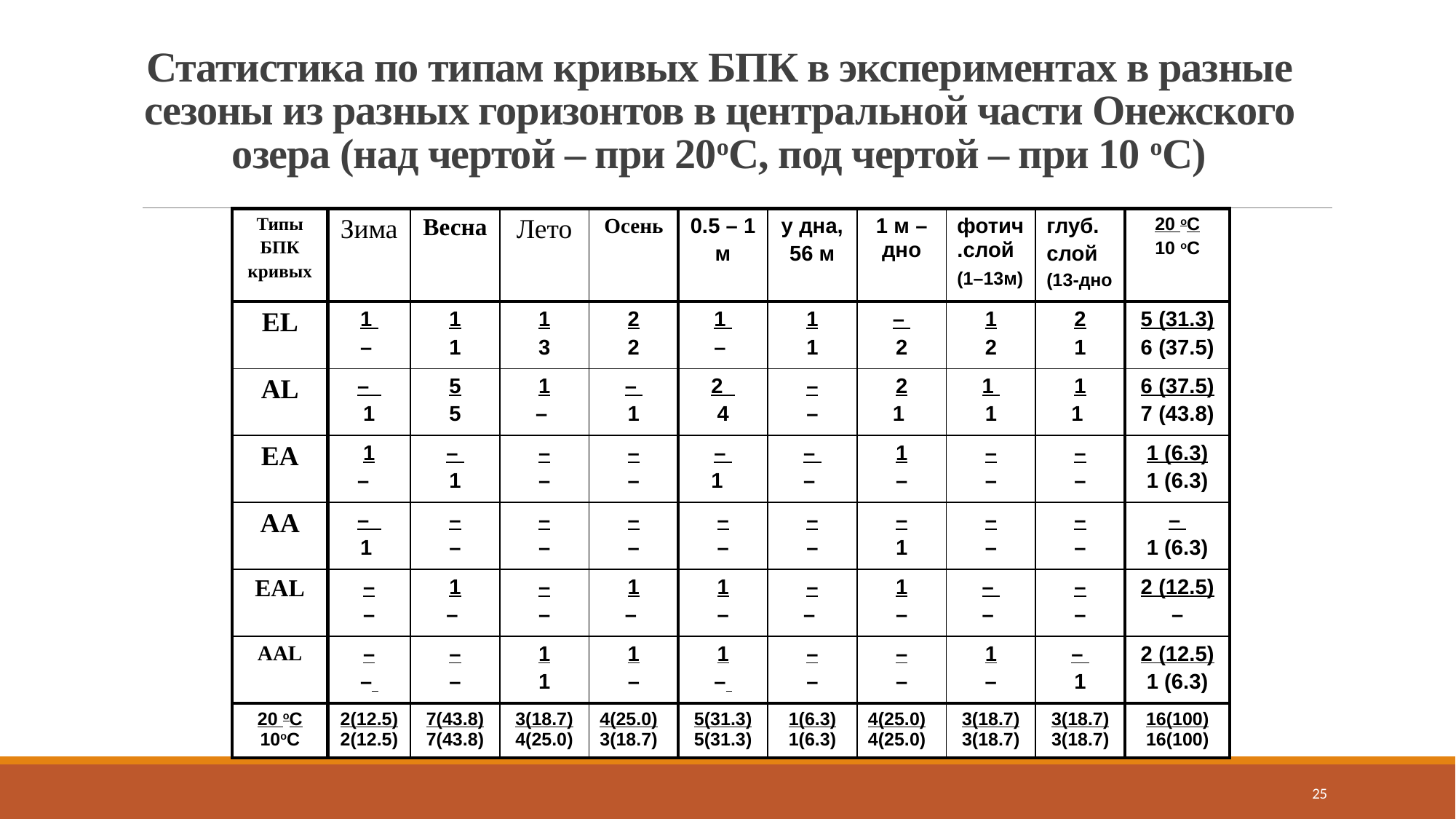

# Статистика по типам кривых БПК в экспериментах в разные сезоны из разных горизонтов в центральной части Онежского озера (над чертой – при 20оС, под чертой – при 10 оС)
| Типы БПК кривых | Зима | Весна | Лето | Осень | 0.5 – 1 м | у дна, 56 м | 1 м – дно | фотич.слой (1–13м) | глуб. слой (13-дно | 20 оС 10 оС |
| --- | --- | --- | --- | --- | --- | --- | --- | --- | --- | --- |
| ЕL | 1 – | 1 1 | 1 3 | 2 2 | 1 – | 1 1 | – 2 | 1 2 | 2 1 | 5 (31.3) 6 (37.5) |
| AL | – 1 | 5 5 | 1 – | – 1 | 2 4 | – – | 2 1 | 1 1 | 1 1 | 6 (37.5) 7 (43.8) |
| EA | 1 – | – 1 | – – | – – | – 1 | – – | 1 – | – – | – – | 1 (6.3) 1 (6.3) |
| AA | – 1 | – – | – – | – – | – – | – – | – 1 | – – | – – | – 1 (6.3) |
| EAL | – – | 1 – | – – | 1 – | 1 – | – – | 1 – | – – | – – | 2 (12.5) – |
| AAL | – – | – – | 1 1 | 1 – | 1 – | – – | – – | 1 – | – 1 | 2 (12.5) 1 (6.3) |
| 20 оС 10оС | 2(12.5)2(12.5) | 7(43.8)7(43.8) | 3(18.7)4(25.0) | 4(25.0) 3(18.7) | 5(31.3)5(31.3) | 1(6.3) 1(6.3) | 4(25.0) 4(25.0) | 3(18.7) 3(18.7) | 3(18.7) 3(18.7) | 16(100) 16(100) |
25